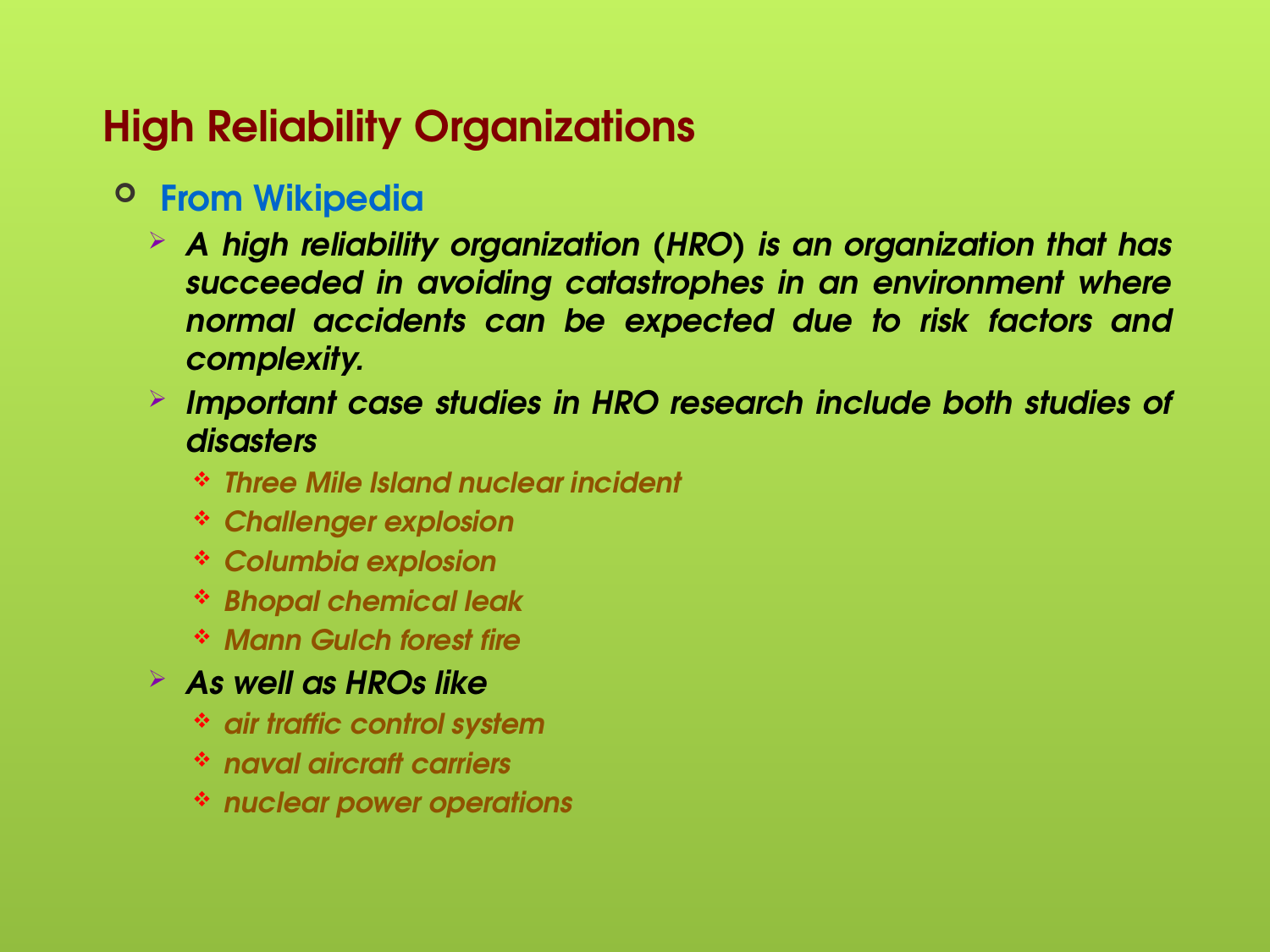

# High Reliability Organizations
From Wikipedia
A high reliability organization (HRO) is an organization that has succeeded in avoiding catastrophes in an environment where normal accidents can be expected due to risk factors and complexity.
Important case studies in HRO research include both studies of disasters
Three Mile Island nuclear incident
Challenger explosion
Columbia explosion
Bhopal chemical leak
Mann Gulch forest fire
As well as HROs like
air traffic control system
naval aircraft carriers
nuclear power operations